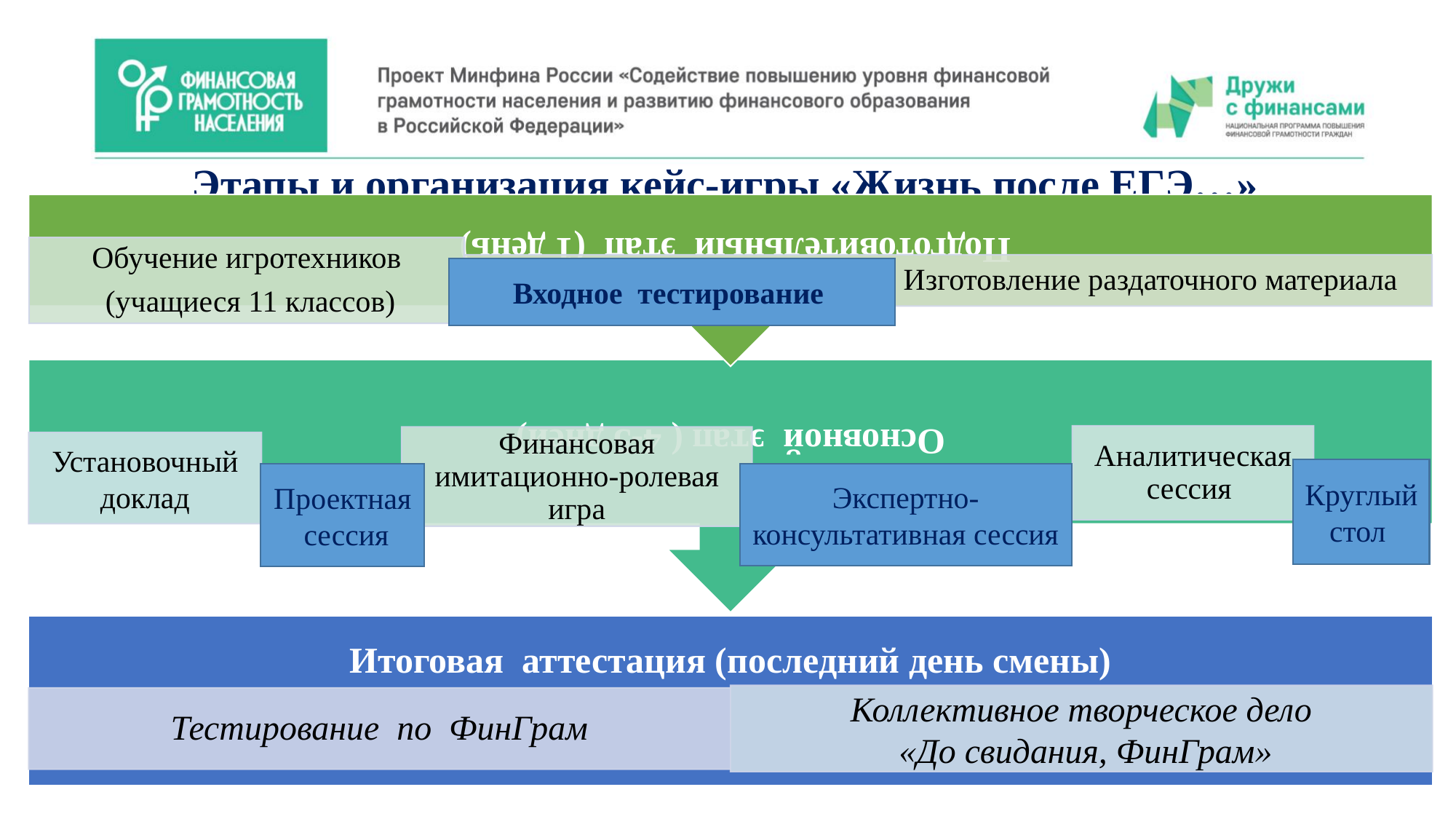

Этапы и организация кейс-игры «Жизнь после ЕГЭ…»
Итоговая  аттестация (последний день смены)
Тестирование  по  ФинГрам
Коллективное творческое дело
 «До свидания, ФинГрам»
Основной  этап ( 4-5 дней)
Установочный доклад
Аналитическая сессия
Финансовая имитационно-ролевая игра
Подготовительный  этап  (1 день)
Обучение игротехников
 (учащиеся 11 классов)
                                                      Изготовление раздаточного материала
Входное  тестирование
Круглый стол
Проектная
 сессия
Экспертно-консультативная сессия